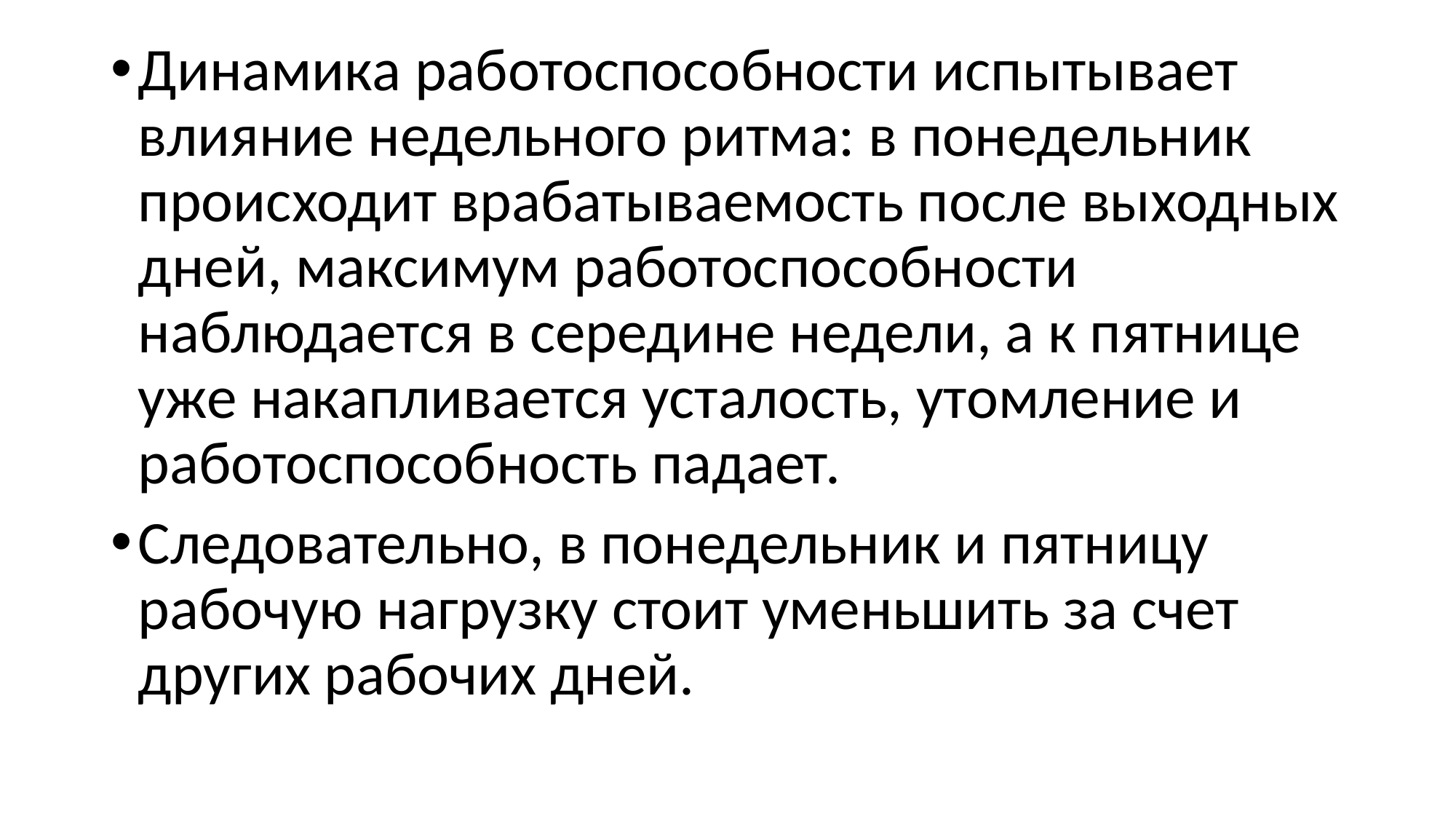

Динамика работоспособности испытывает влияние недельного ритма: в понедельник происходит врабатываемость после выходных дней, максимум работоспособности наблюдается в середине недели, а к пятнице уже накапливается усталость, утомление и работоспособность падает.
Следовательно, в понедельник и пятницу рабочую нагрузку стоит уменьшить за счет других рабочих дней.
#